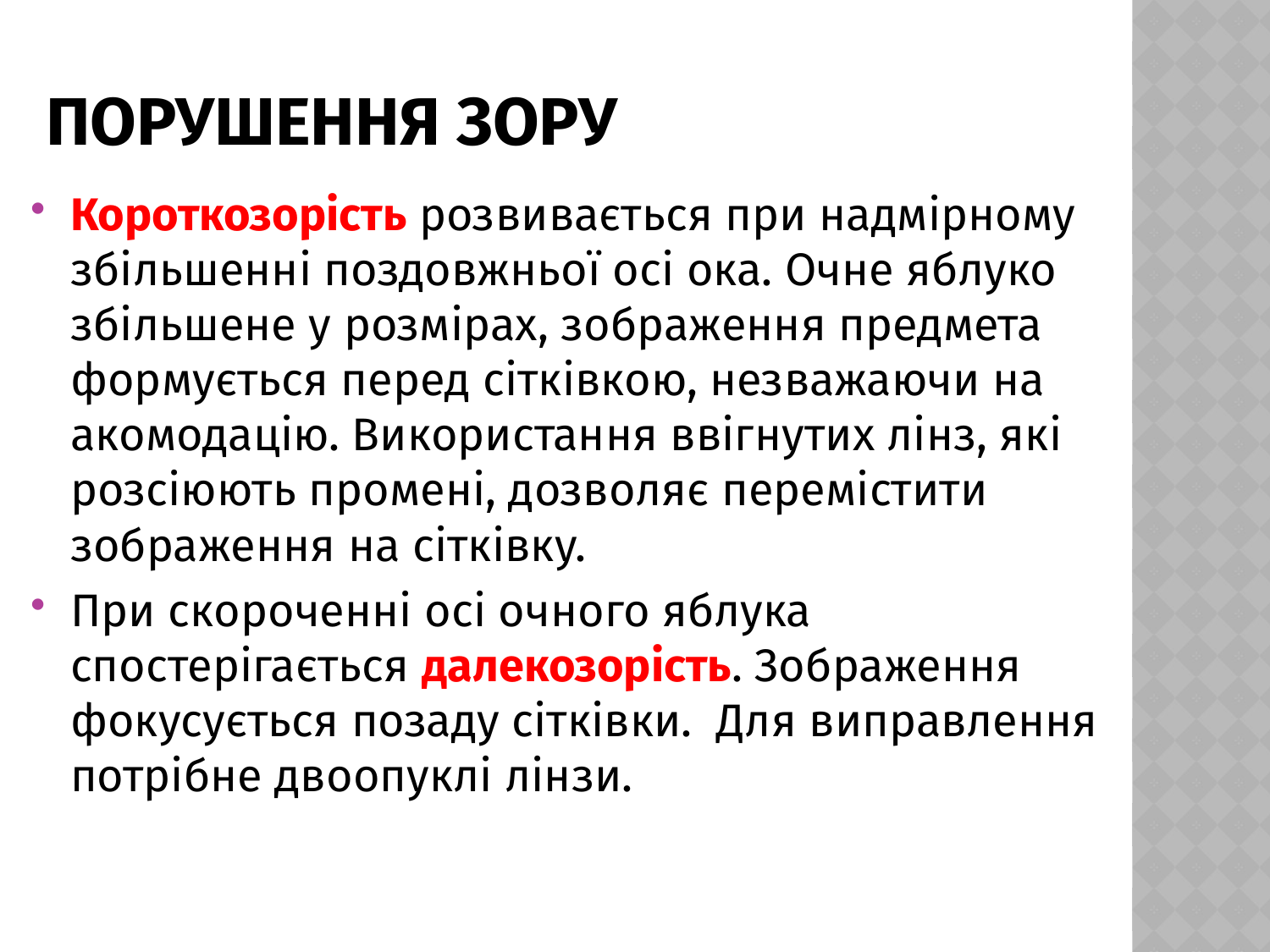

# Порушення зору
Короткозорість розвивається при надмірному збільшенні поздовжньої осі ока. Очне яблуко збільшене у розмірах, зображення предмета формується перед сітківкою, незважаючи на акомодацію. Використання ввігнутих лінз, які розсіюють промені, дозволяє перемістити зображення на сітківку.
При скороченні осі очного яблука спостерігається далекозорість. Зображення фокусується позаду сітківки.  Для виправлення потрібне двоопуклі лінзи.